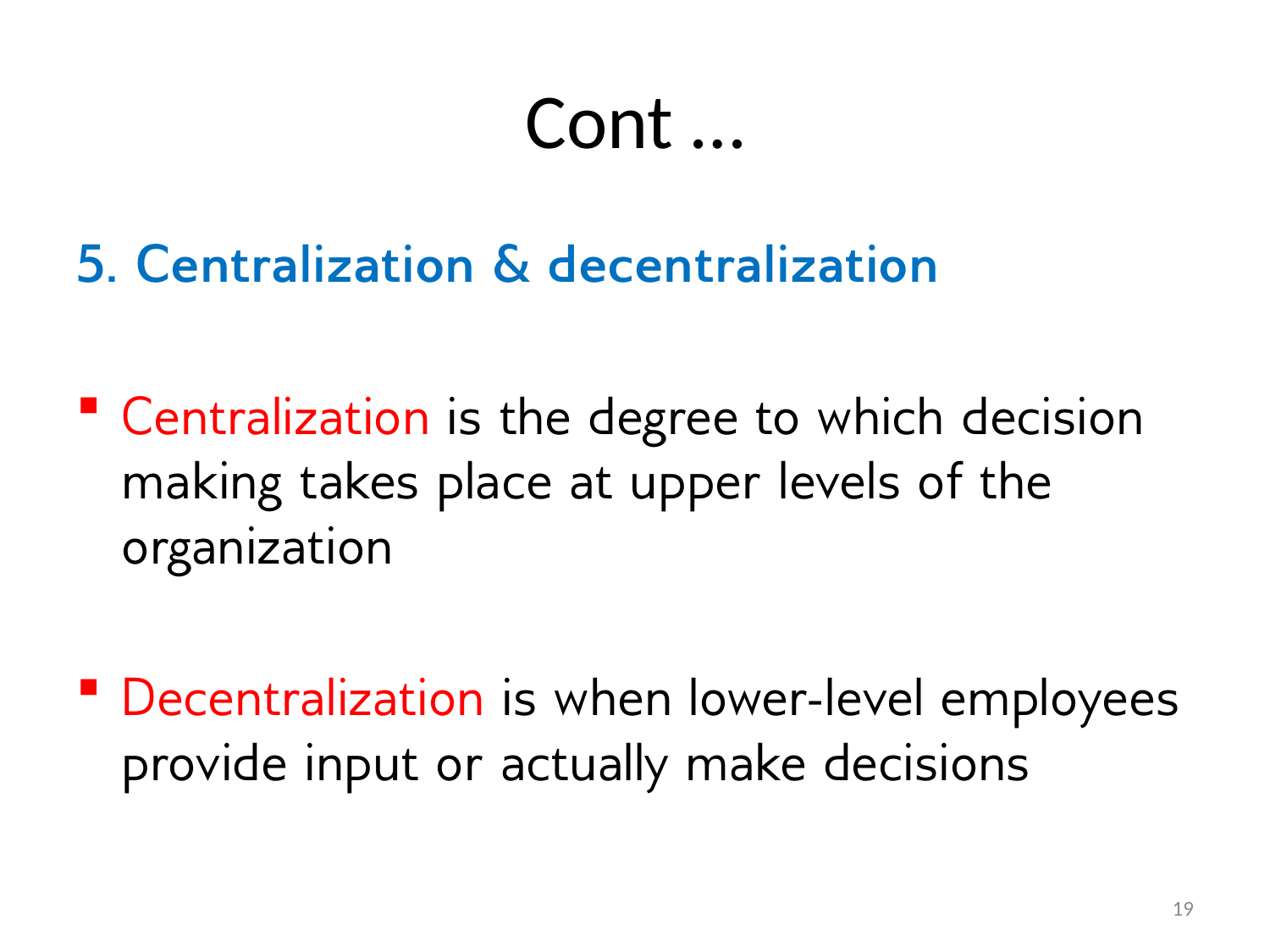

# Cont …
5. Centralization & decentralization

Centralization is the degree to which decision making takes place at upper levels of the organization

Decentralization is when lower-level employees provide input or actually make decisions
19